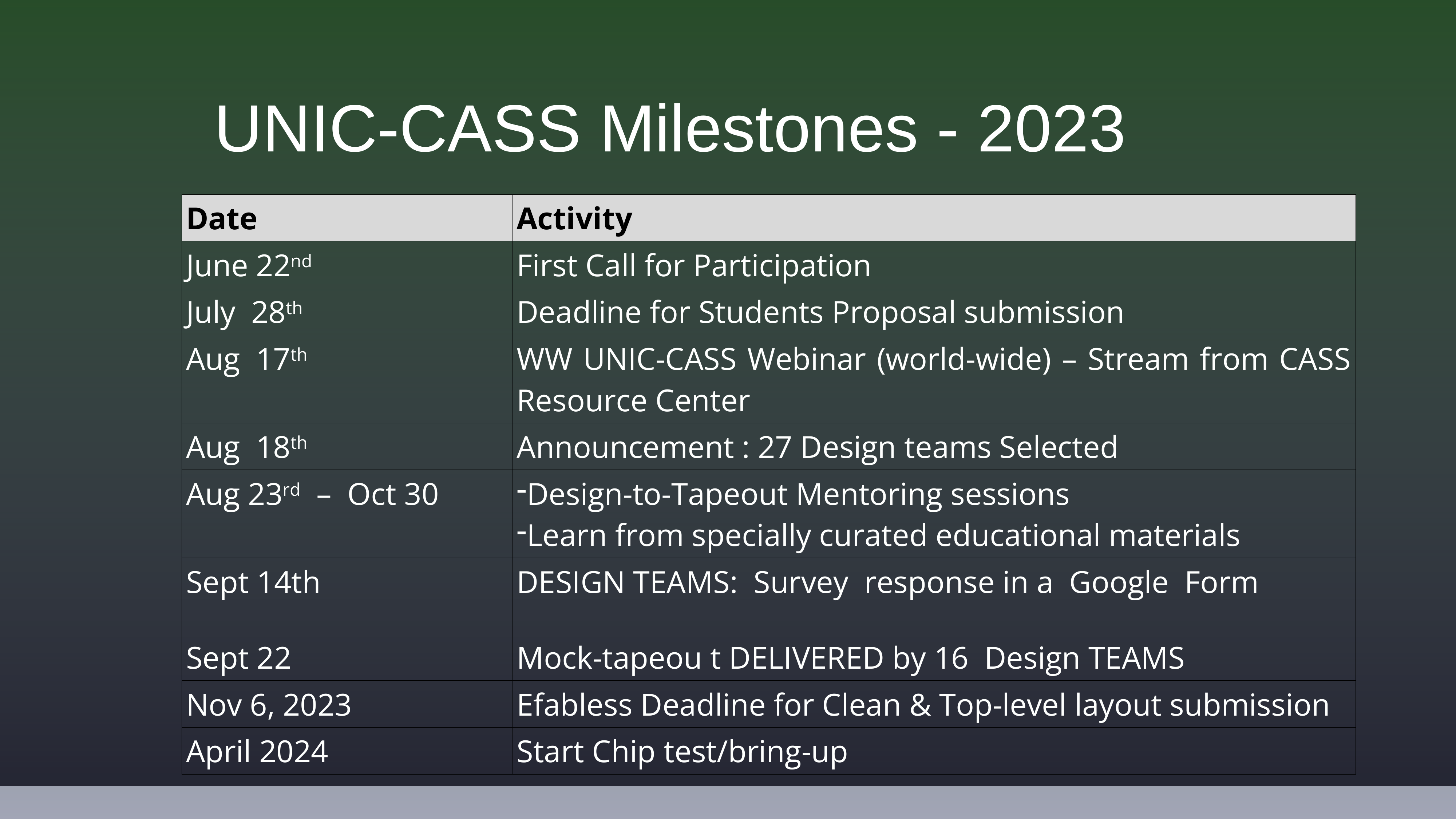

# UNIC-CASS Milestones - 2023
| Date | Activity |
| --- | --- |
| June 22nd | First Call for Participation |
| July 28th | Deadline for Students Proposal submission |
| Aug 17th | WW UNIC-CASS Webinar (world-wide) – Stream from CASS Resource Center |
| Aug 18th | Announcement : 27 Design teams Selected |
| Aug 23rd – Oct 30 | Design-to-Tapeout Mentoring sessions Learn from specially curated educational materials |
| Sept 14th | DESIGN TEAMS: Survey response in a Google Form |
| Sept 22 | Mock-tapeou t DELIVERED by 16 Design TEAMS |
| Nov 6, 2023 | Efabless Deadline for Clean & Top-level layout submission |
| April 2024 | Start Chip test/bring-up |